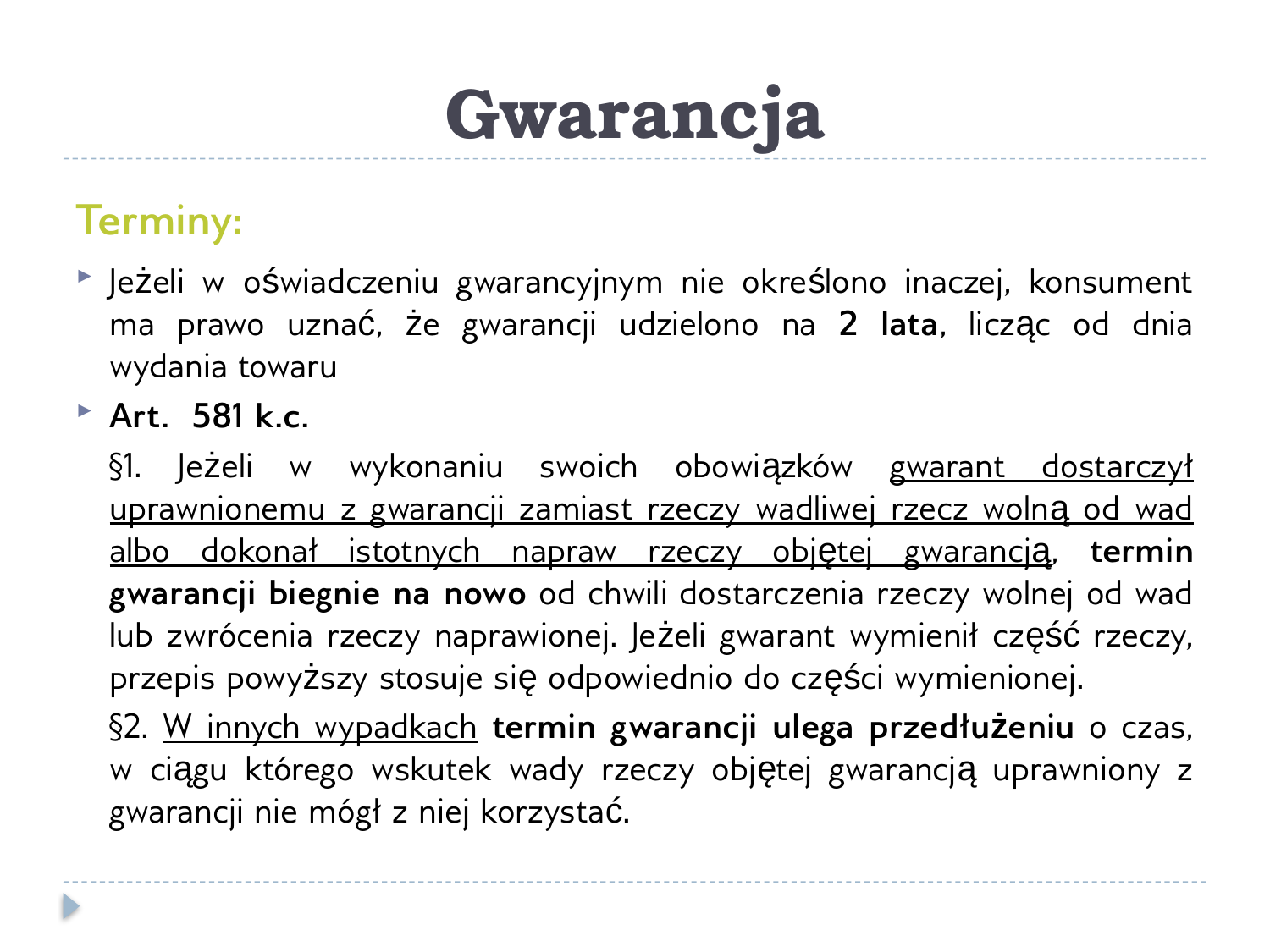

# Gwarancja
Terminy:
Jeżeli w oświadczeniu gwarancyjnym nie określono inaczej, konsument ma prawo uznać, że gwarancji udzielono na 2 lata, licząc od dnia wydania towaru
Art.  581 k.c.
§1. Jeżeli w wykonaniu swoich obowiązków gwarant dostarczył uprawnionemu z gwarancji zamiast rzeczy wadliwej rzecz wolną od wad albo dokonał istotnych napraw rzeczy objętej gwarancją, termin gwarancji biegnie na nowo od chwili dostarczenia rzeczy wolnej od wad lub zwrócenia rzeczy naprawionej. Jeżeli gwarant wymienił część rzeczy, przepis powyższy stosuje się odpowiednio do części wymienionej.
§2. W innych wypadkach termin gwarancji ulega przedłużeniu o czas, w ciągu którego wskutek wady rzeczy objętej gwarancją uprawniony z gwarancji nie mógł z niej korzystać.